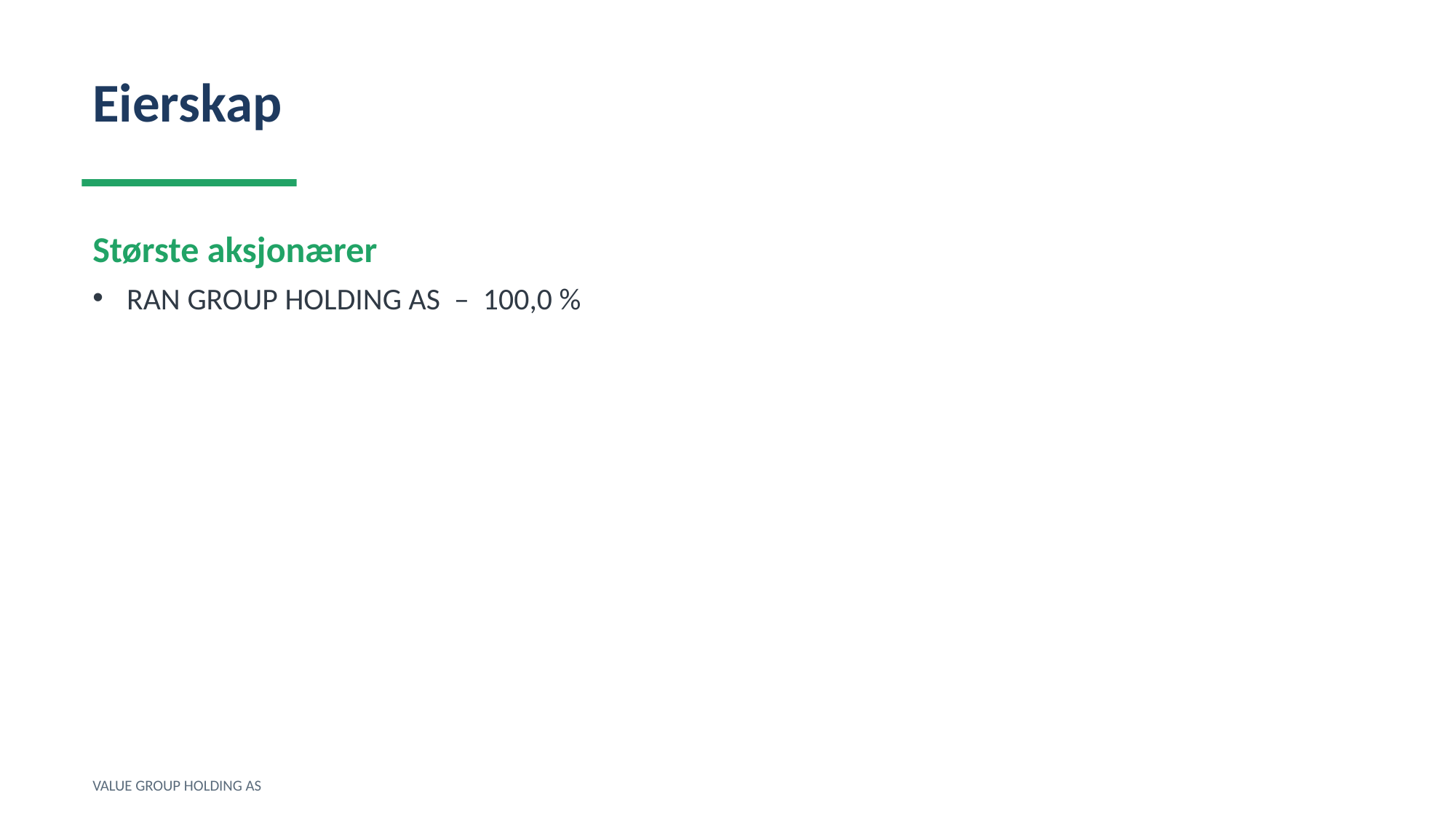

Eierskap

Største aksjonærer
RAN GROUP HOLDING AS  –  100,0 %
VALUE GROUP HOLDING AS